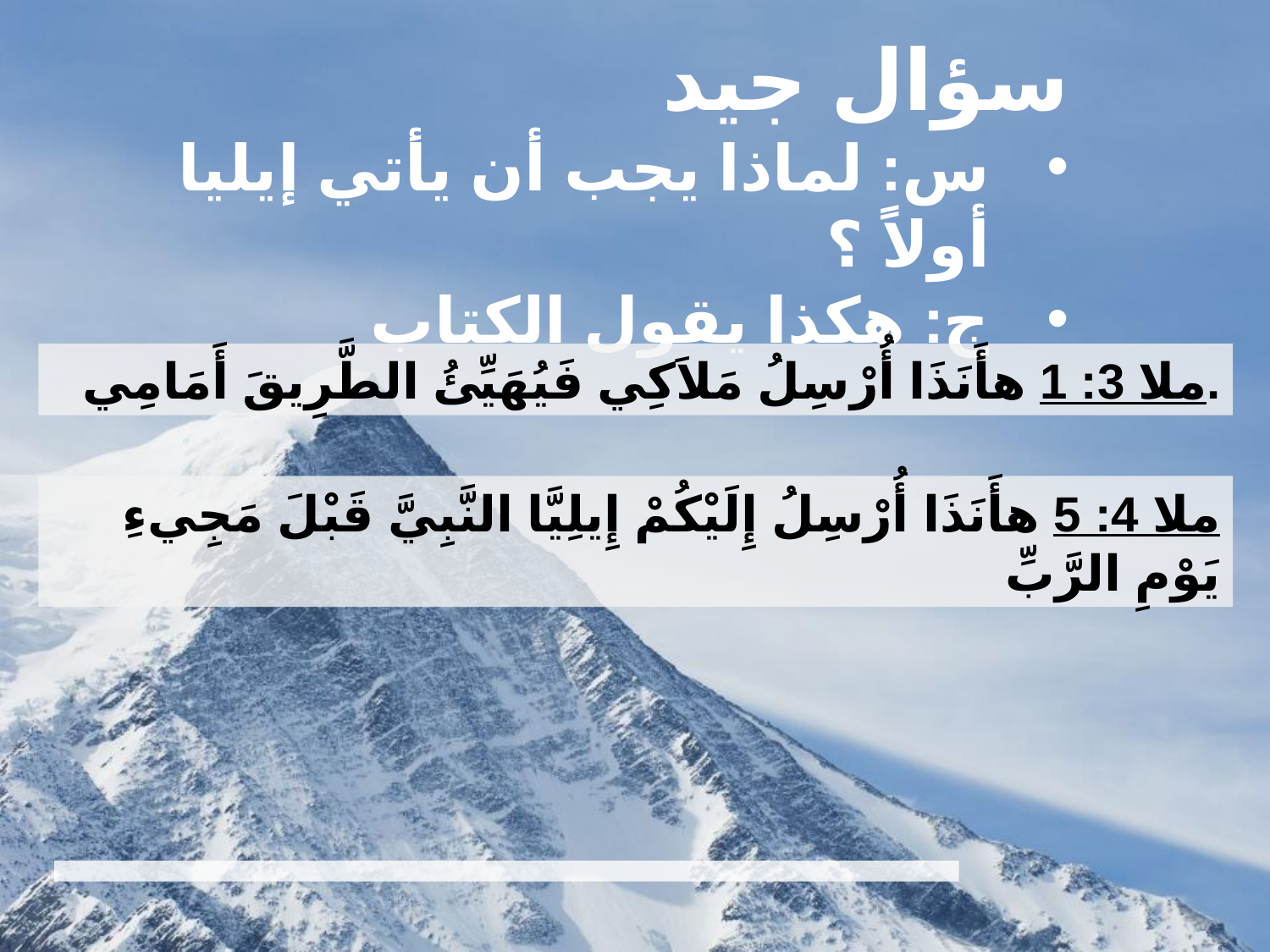

سؤال جيد
س: لماذا يجب أن يأتي إيليا أولاً ؟
ج: هكذا يقول الكتاب
ملا 3: 1 هأَنَذَا أُرْسِلُ مَلاَكِي فَيُهَيِّئُ الطَّرِيقَ أَمَامِي.
ملا 4: 5 هأَنَذَا أُرْسِلُ إِلَيْكُمْ إِيلِيَّا النَّبِيَّ قَبْلَ مَجِيءِ يَوْمِ الرَّبِّ